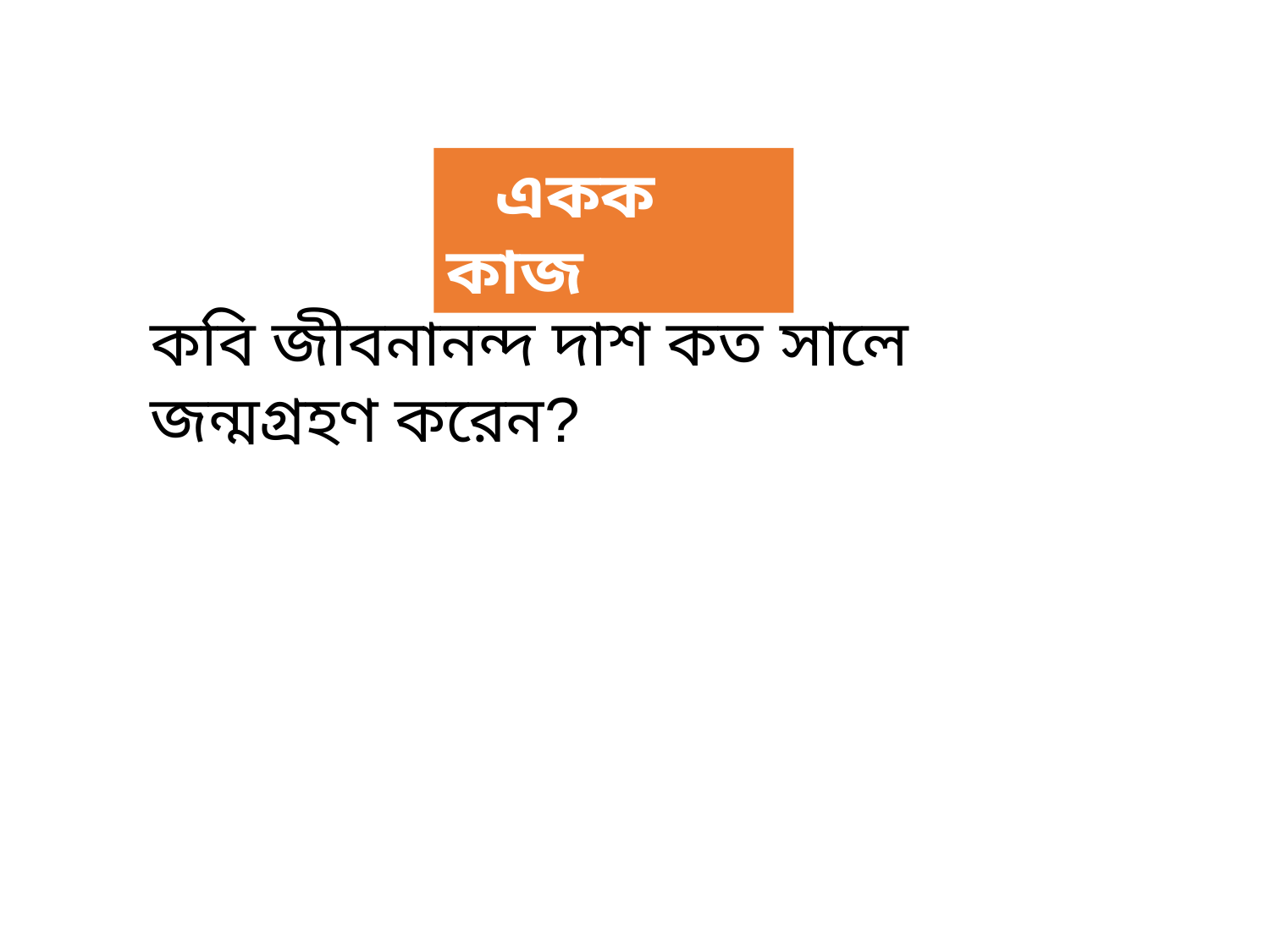

একক কাজ
কবি জীবনানন্দ দাশ কত সালে জন্মগ্রহণ করেন?